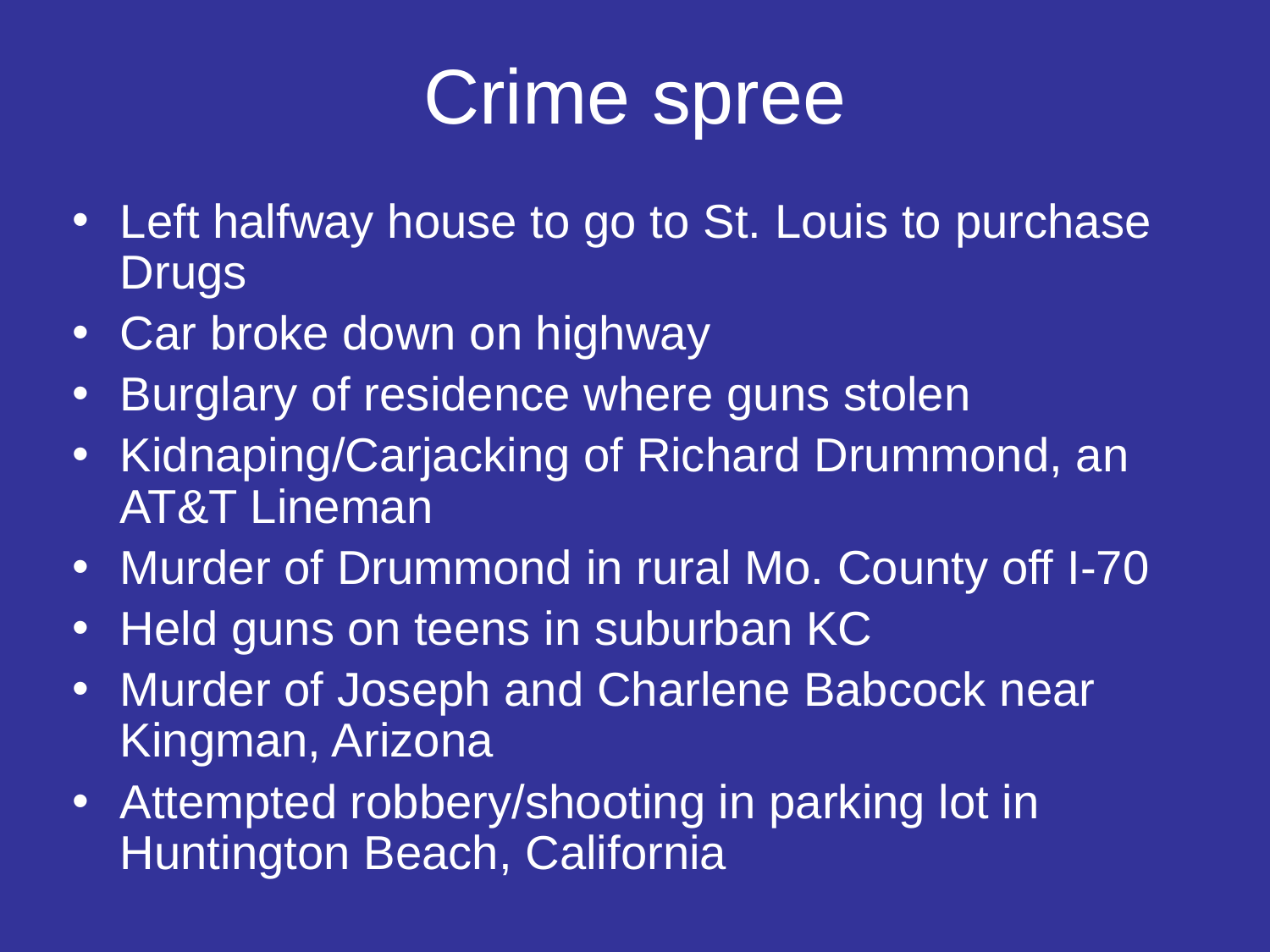

# Crime spree
Left halfway house to go to St. Louis to purchase Drugs
Car broke down on highway
Burglary of residence where guns stolen
Kidnaping/Carjacking of Richard Drummond, an AT&T Lineman
Murder of Drummond in rural Mo. County off I-70
Held guns on teens in suburban KC
Murder of Joseph and Charlene Babcock near Kingman, Arizona
Attempted robbery/shooting in parking lot in Huntington Beach, California